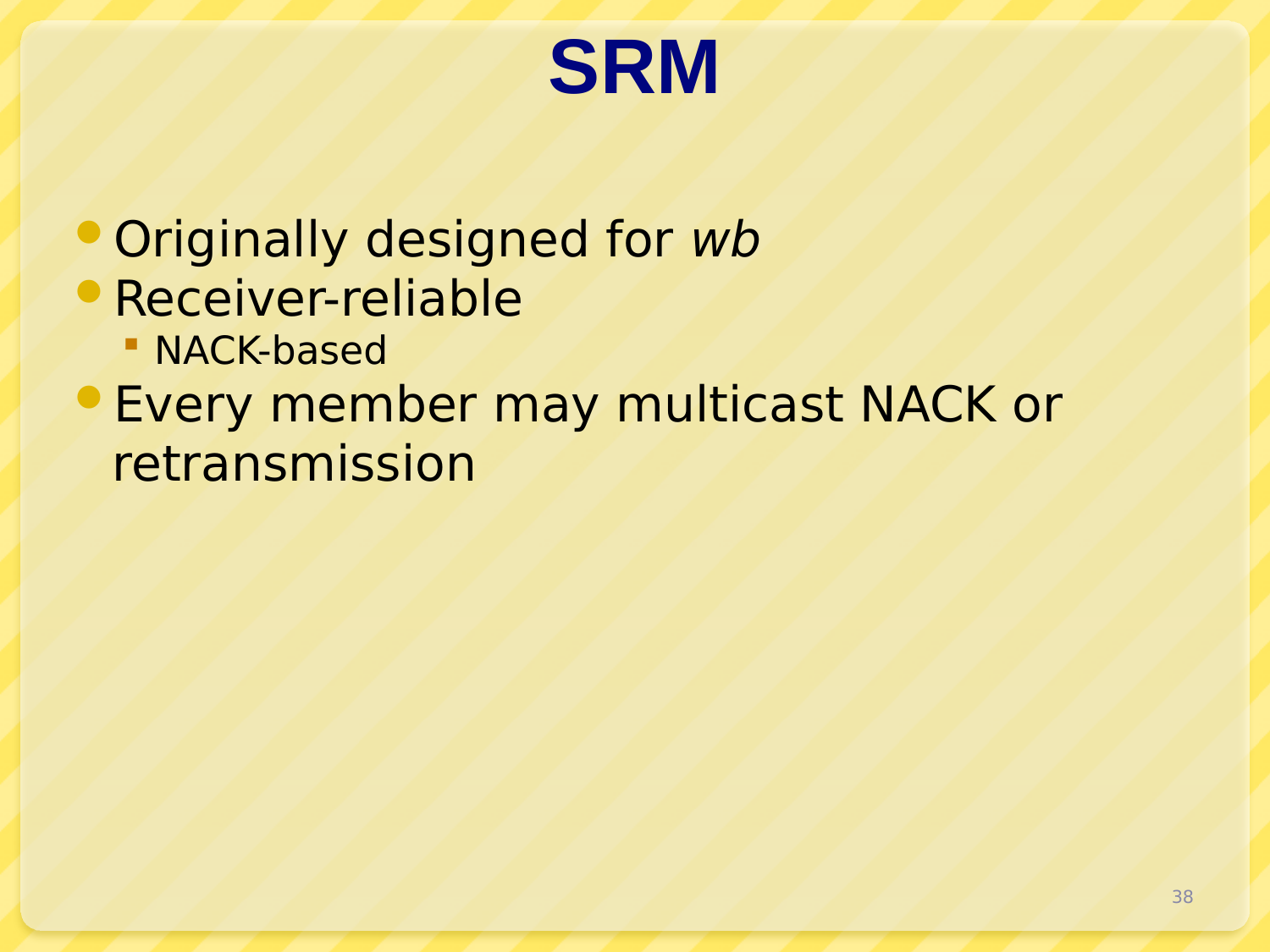

# SRM
Originally designed for wb
Receiver-reliable
NACK-based
Every member may multicast NACK or retransmission

38